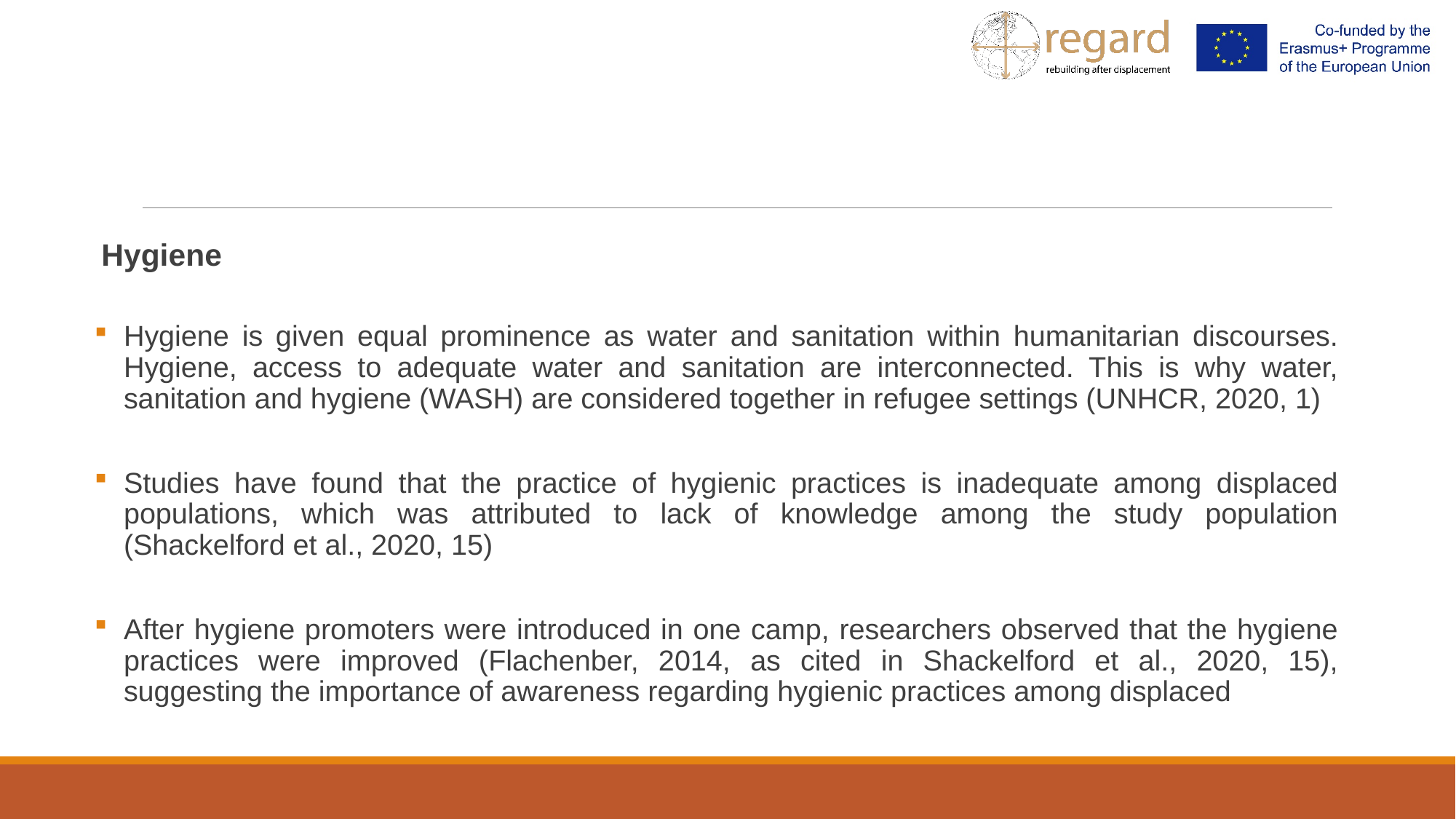

Hygiene

Hygiene is given equal prominence as water and sanitation within humanitarian discourses. Hygiene, access to adequate water and sanitation are interconnected. This is why water, sanitation and hygiene (WASH) are considered together in refugee settings (UNHCR, 2020, 1)

Studies have found that the practice of hygienic practices is inadequate among displaced populations, which was attributed to lack of knowledge among the study population (Shackelford et al., 2020, 15)

After hygiene promoters were introduced in one camp, researchers observed that the hygiene practices were improved (Flachenber, 2014, as cited in Shackelford et al., 2020, 15), suggesting the importance of awareness regarding hygienic practices among displaced